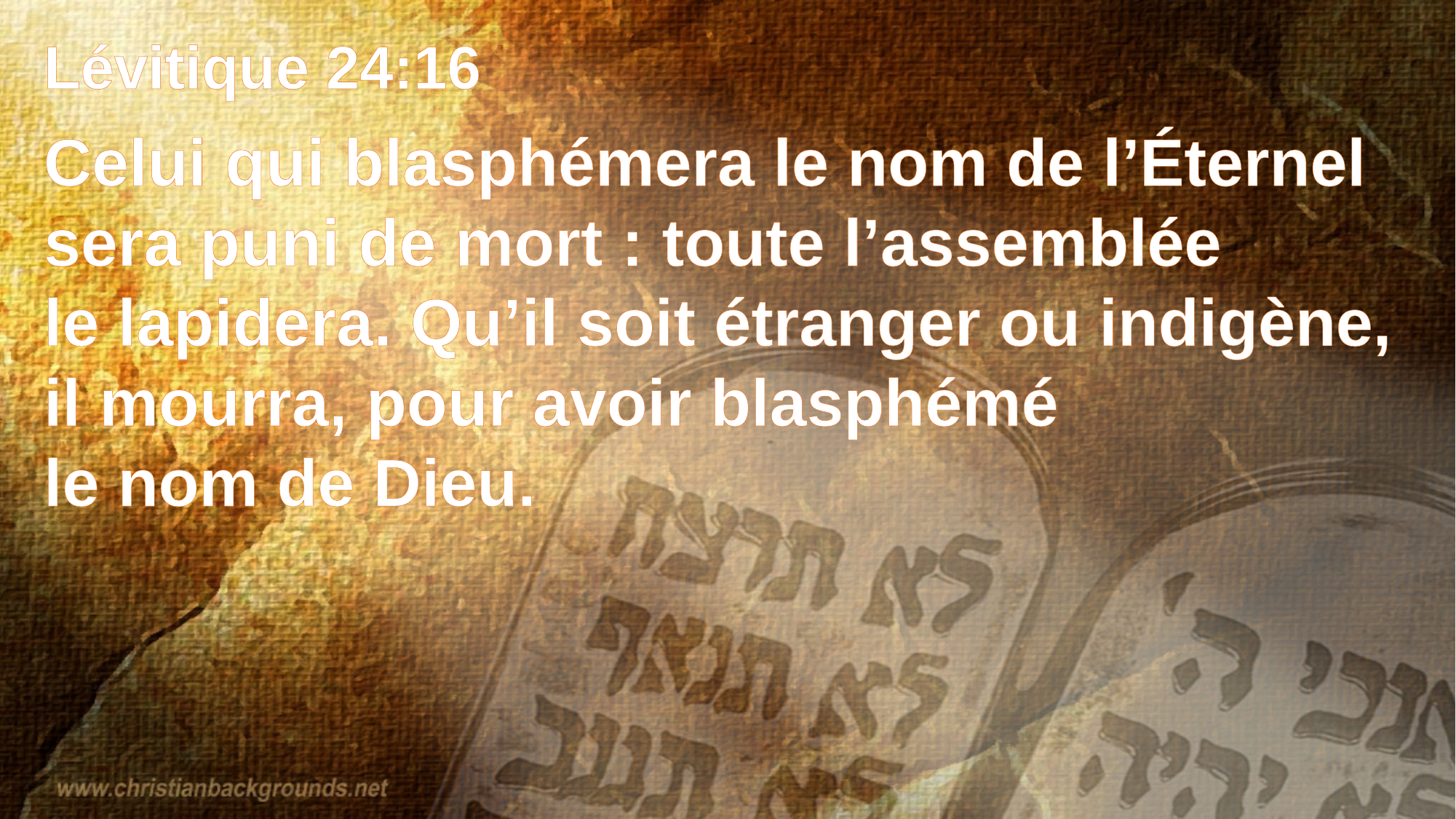

Lévitique 24:16

Celui qui blasphémera le nom de l’Éternel sera puni de mort : toute l’assemblée
le lapidera. Qu’il soit étranger ou indigène, il mourra, pour avoir blasphémé
le nom de Dieu.